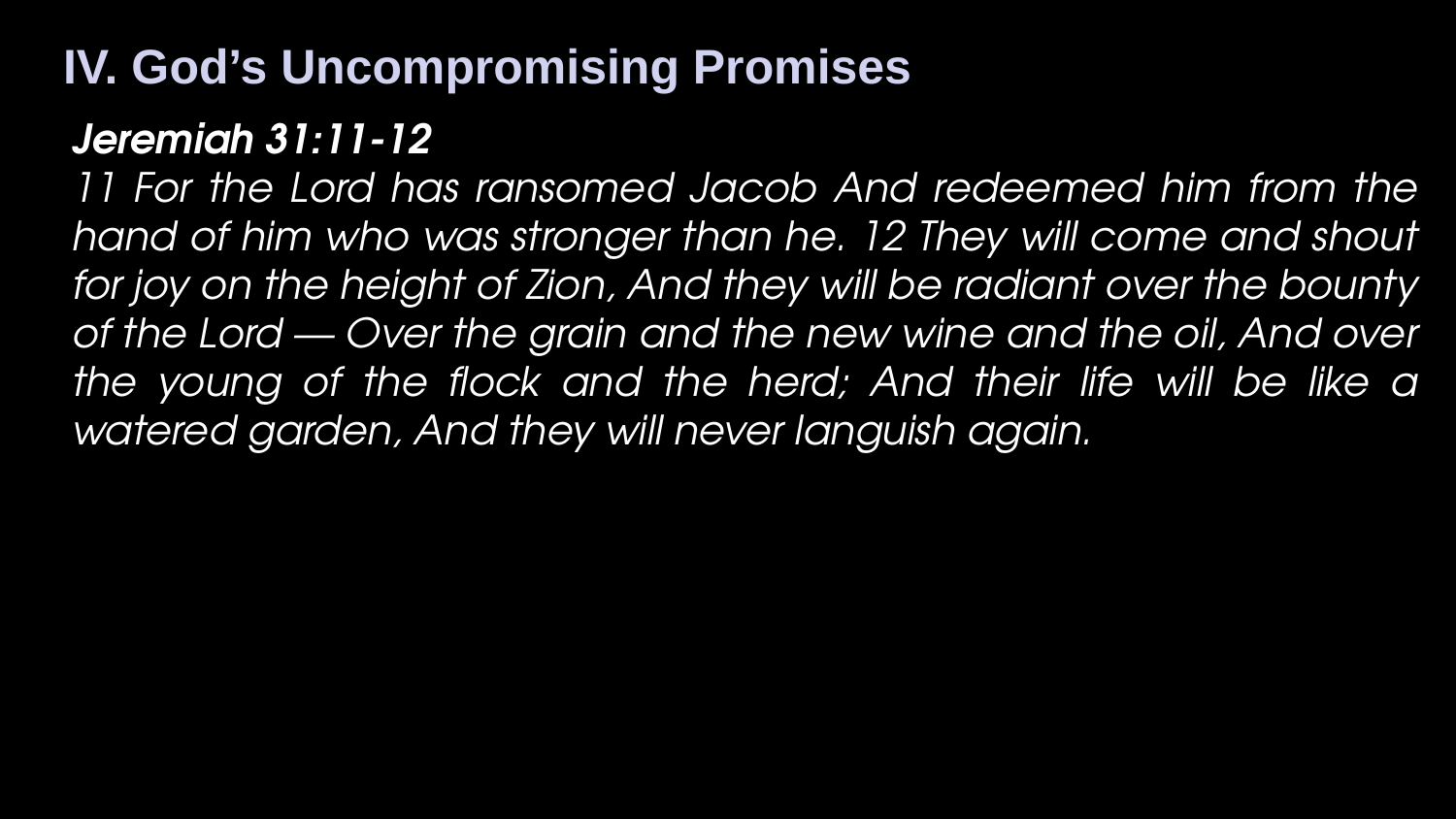

IV. God’s Uncompromising Promises
Jeremiah 31:11-12
11 For the Lord has ransomed Jacob And redeemed him from the hand of him who was stronger than he. 12 They will come and shout for joy on the height of Zion, And they will be radiant over the bounty of the Lord — Over the grain and the new wine and the oil, And over the young of the flock and the herd; And their life will be like a watered garden, And they will never languish again.